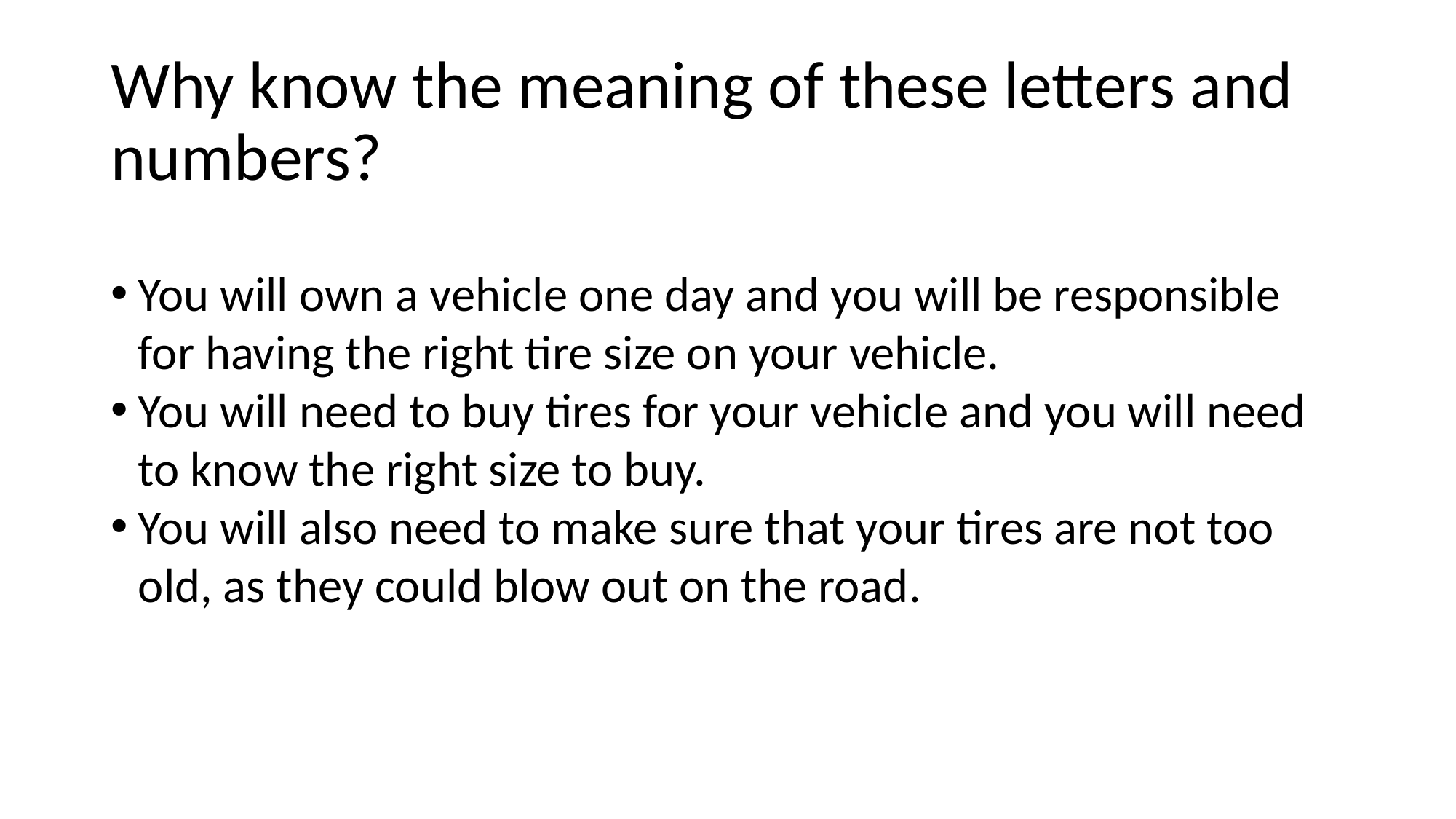

# Why know the meaning of these letters and numbers?
You will own a vehicle one day and you will be responsible for having the right tire size on your vehicle.
You will need to buy tires for your vehicle and you will need to know the right size to buy.
You will also need to make sure that your tires are not too old, as they could blow out on the road.